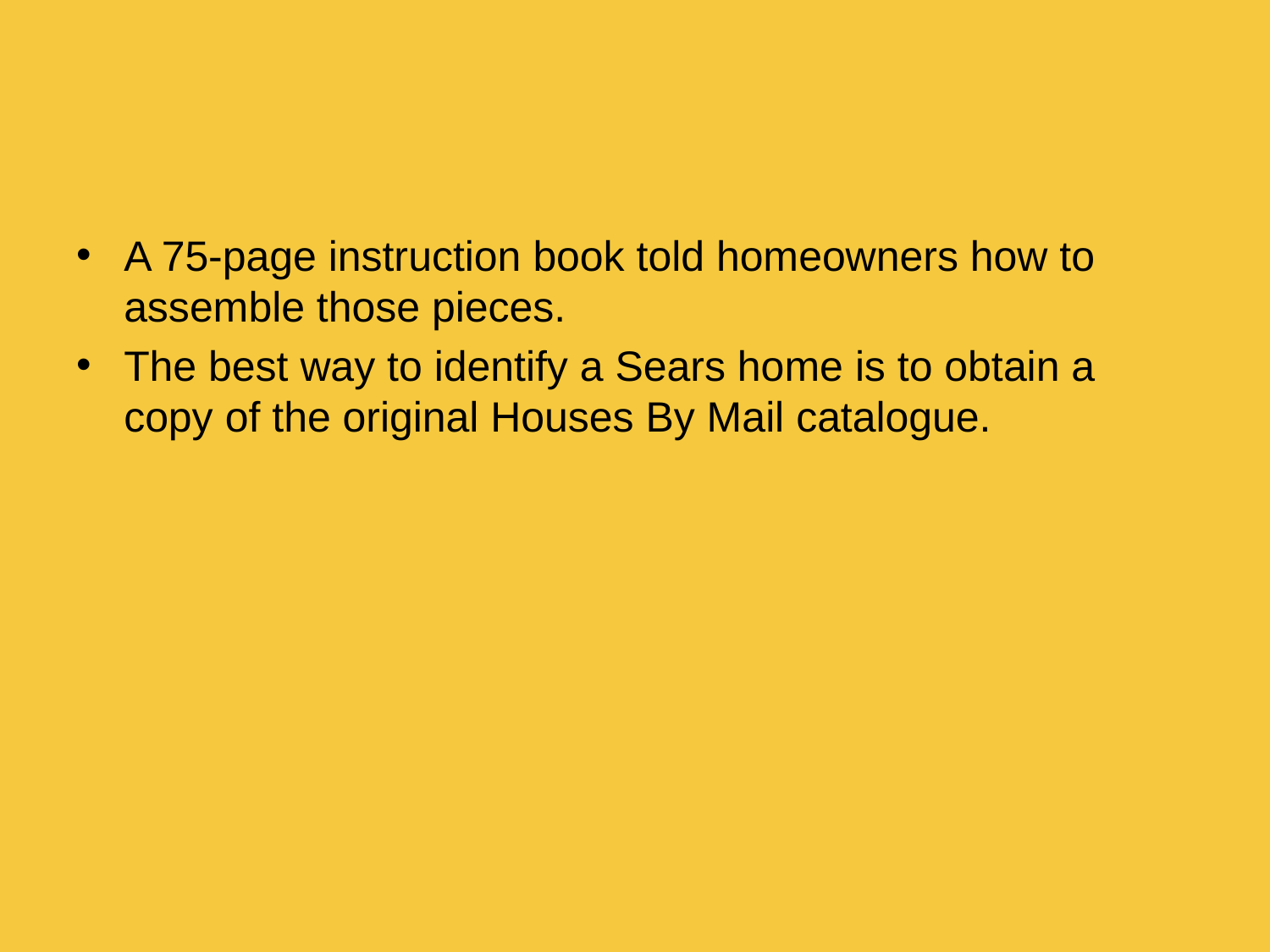

#
A 75-page instruction book told homeowners how to assemble those pieces.
The best way to identify a Sears home is to obtain a copy of the original Houses By Mail catalogue.